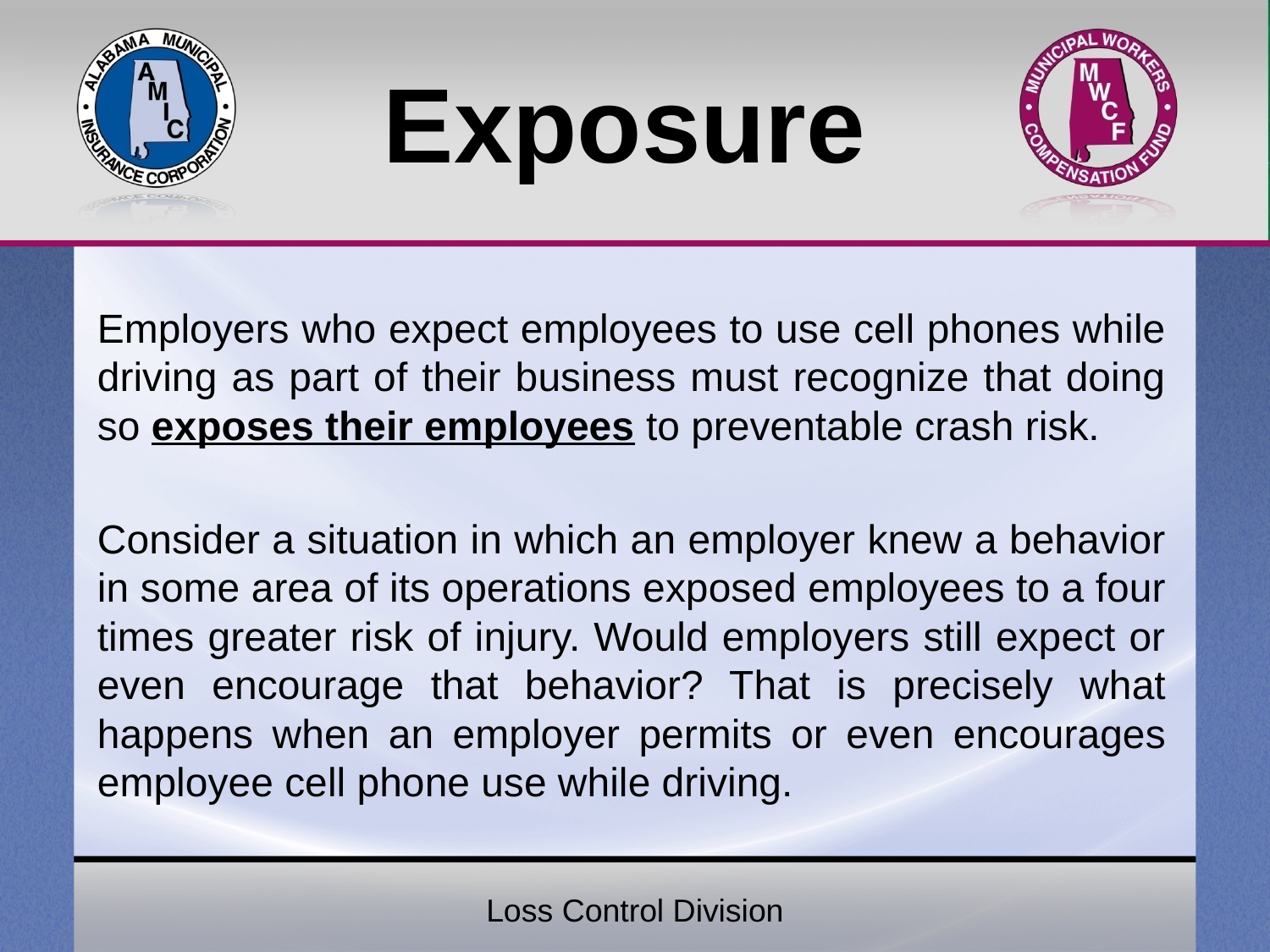

# Exposure
Employers who expect employees to use cell phones while driving as part of their business must recognize that doing so exposes their employees to preventable crash risk.

Consider a situation in which an employer knew a behavior in some area of its operations exposed employees to a four times greater risk of injury. Would employers still expect or even encourage that behavior? That is precisely what happens when an employer permits or even encourages employee cell phone use while driving.